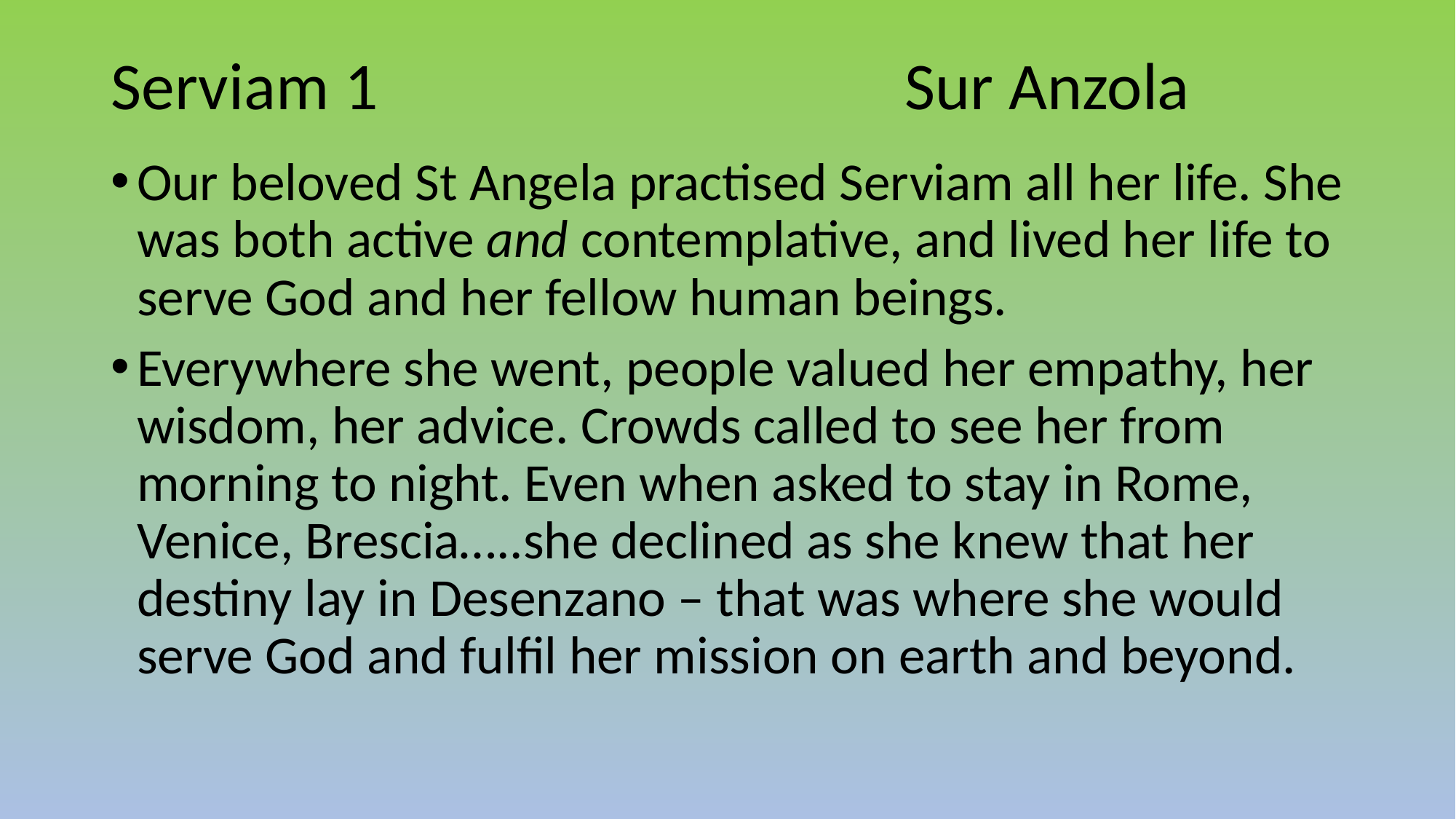

# Serviam 1                                   Sur Anzola
Our beloved St Angela practised Serviam all her life. She was both active and contemplative, and lived her life to serve God and her fellow human beings.
Everywhere she went, people valued her empathy, her wisdom, her advice. Crowds called to see her from morning to night. Even when asked to stay in Rome, Venice, Brescia…..she declined as she knew that her destiny lay in Desenzano – that was where she would serve God and fulfil her mission on earth and beyond.